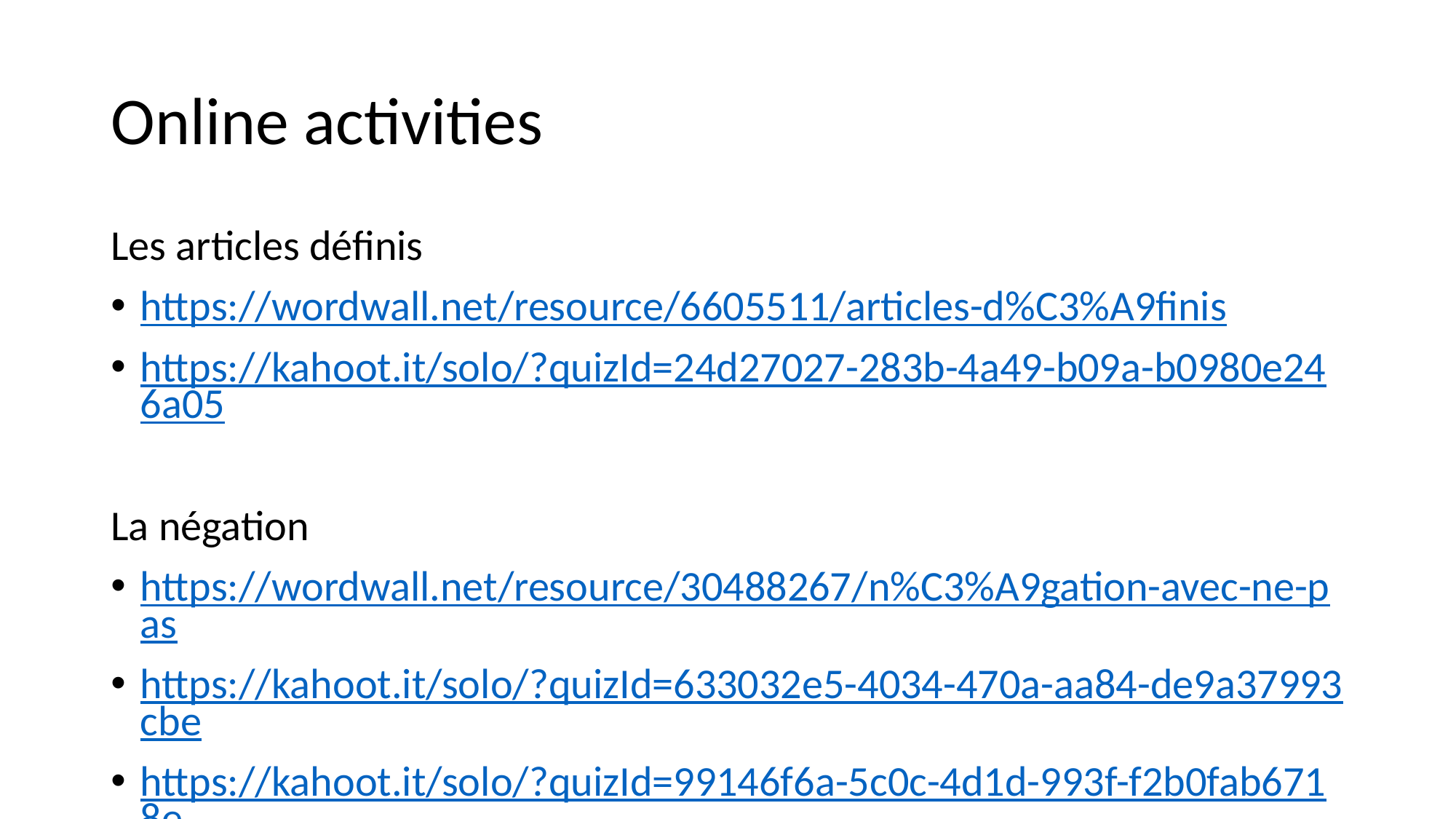

# Online activities
Les articles définis
https://wordwall.net/resource/6605511/articles-d%C3%A9finis
https://kahoot.it/solo/?quizId=24d27027-283b-4a49-b09a-b0980e246a05

La négation
https://wordwall.net/resource/30488267/n%C3%A9gation-avec-ne-pas
https://kahoot.it/solo/?quizId=633032e5-4034-470a-aa84-de9a37993cbe
https://kahoot.it/solo/?quizId=99146f6a-5c0c-4d1d-993f-f2b0fab6718e